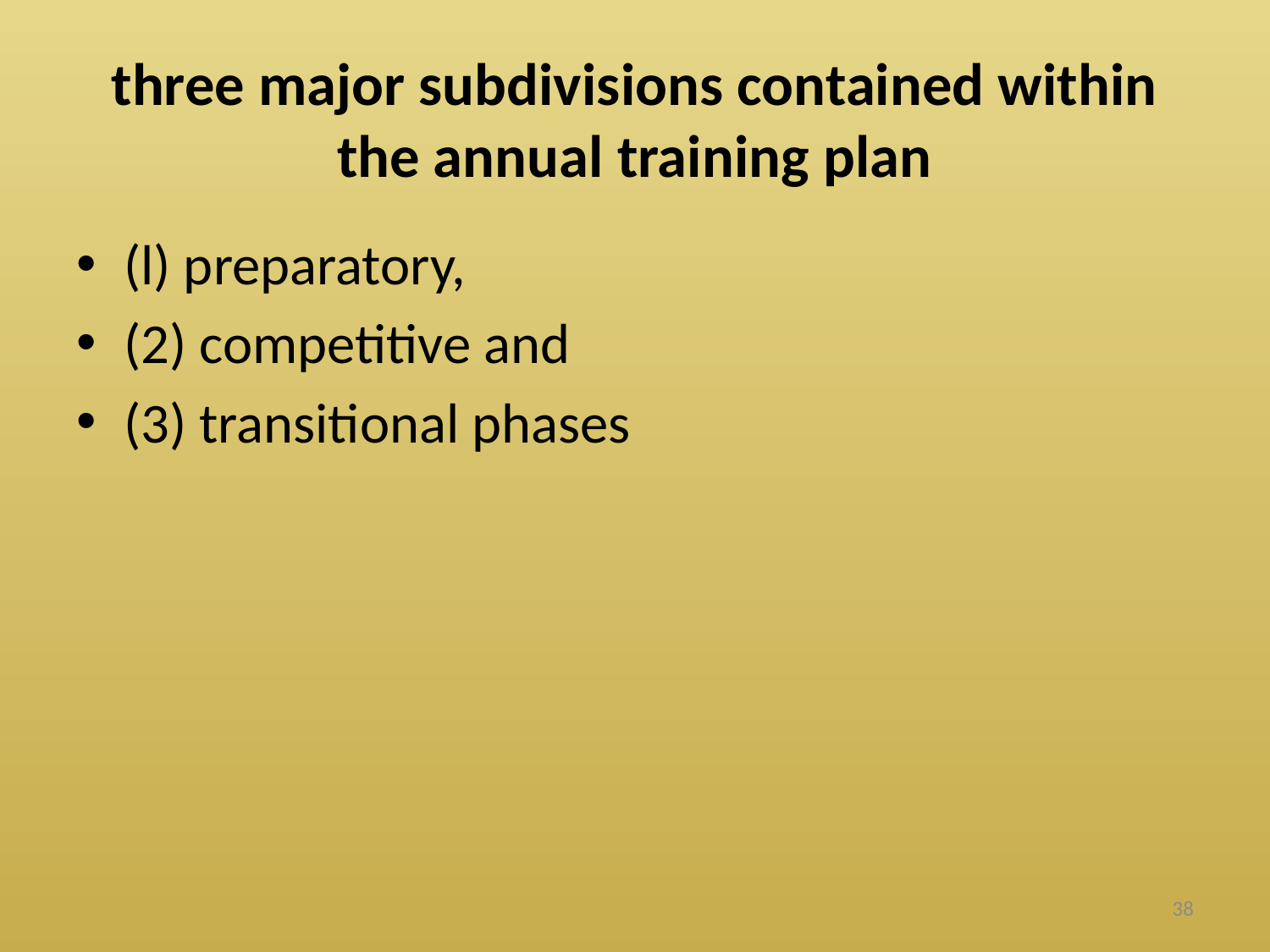

# three major subdivisions contained within the annual training plan
(l) preparatory,
(2) competitive and
(3) transitional phases
38